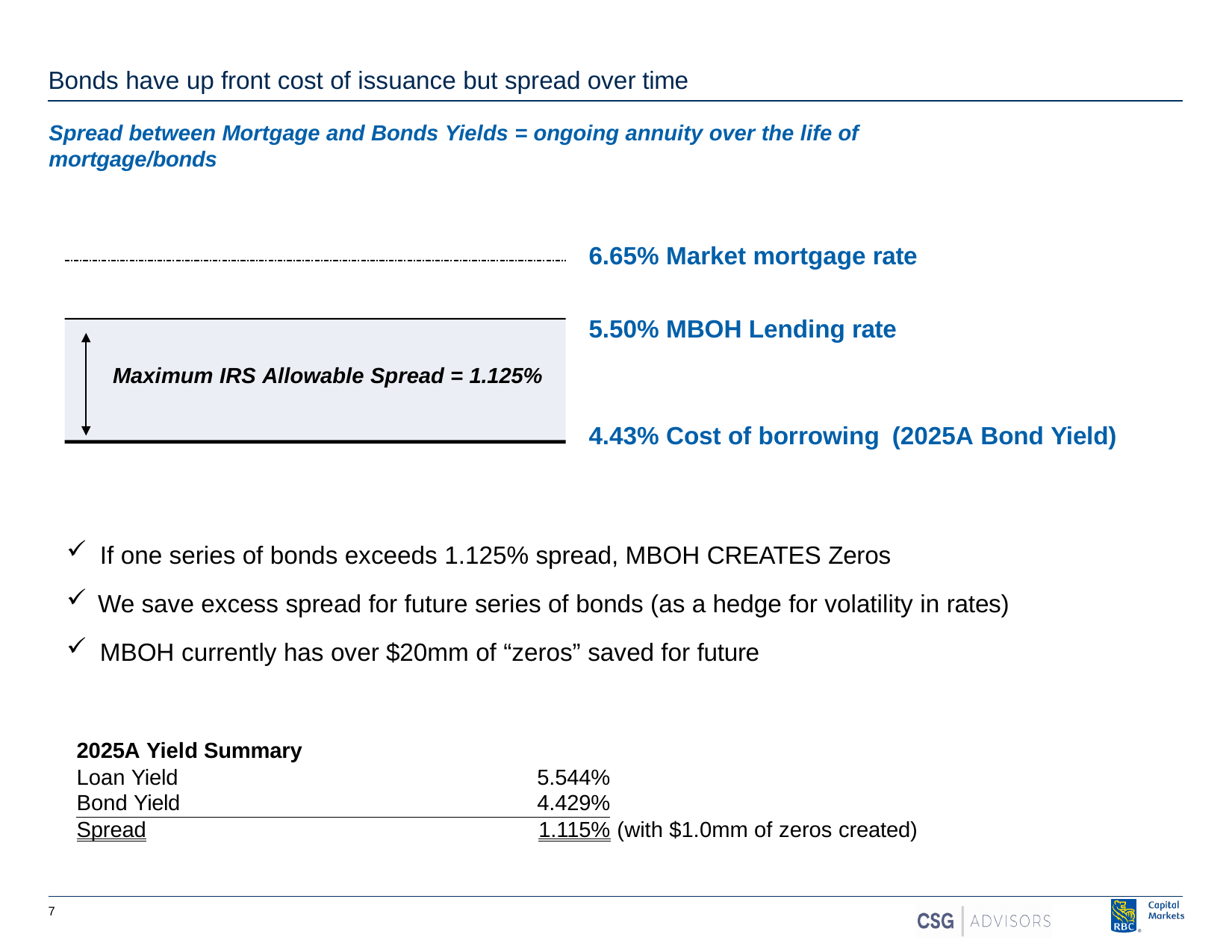

Bonds have up front cost of issuance but spread over time
Spread between Mortgage and Bonds Yields = ongoing annuity over the life of mortgage/bonds
6.65% Market mortgage rate

5.50% MBOH Lending rate
Maximum IRS Allowable Spread = 1.125%

4.43% Cost of borrowing (2025A Bond Yield)

If one series of bonds exceeds 1.125% spread, MBOH CREATES Zeros
We save excess spread for future series of bonds (as a hedge for volatility in rates)
MBOH currently has over $20mm of “zeros” saved for future
| 2025A Yield Summary |  |  |
| --- | --- | --- |
| Loan Yield | 5.544% |  |
| Bond Yield | 4.429% |  |
| Spread | 1.115% | (with $1.0mm of zeros created) |
7